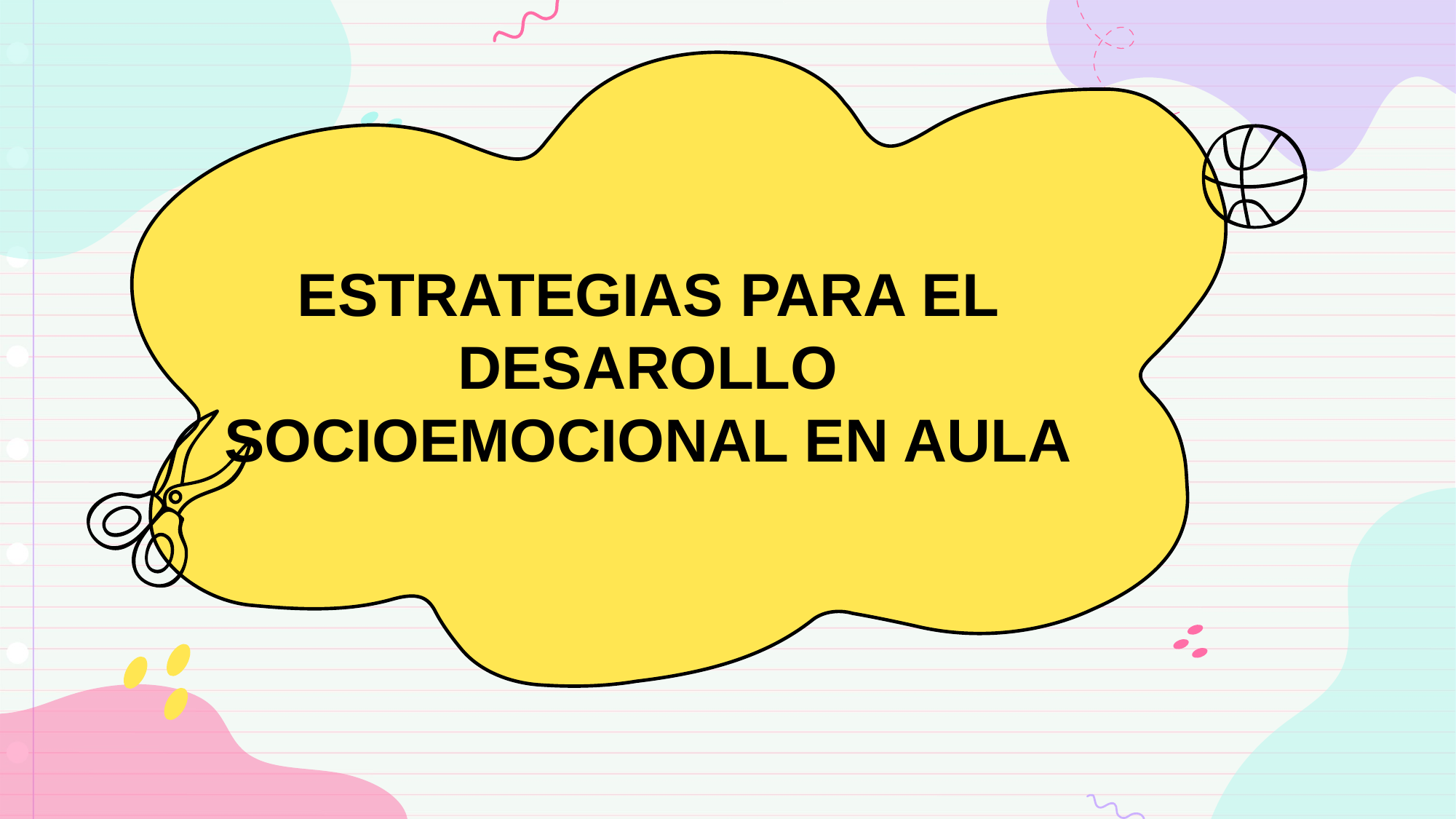

# ESTRATEGIAS PARA EL DESAROLLO SOCIOEMOCIONAL EN AULA